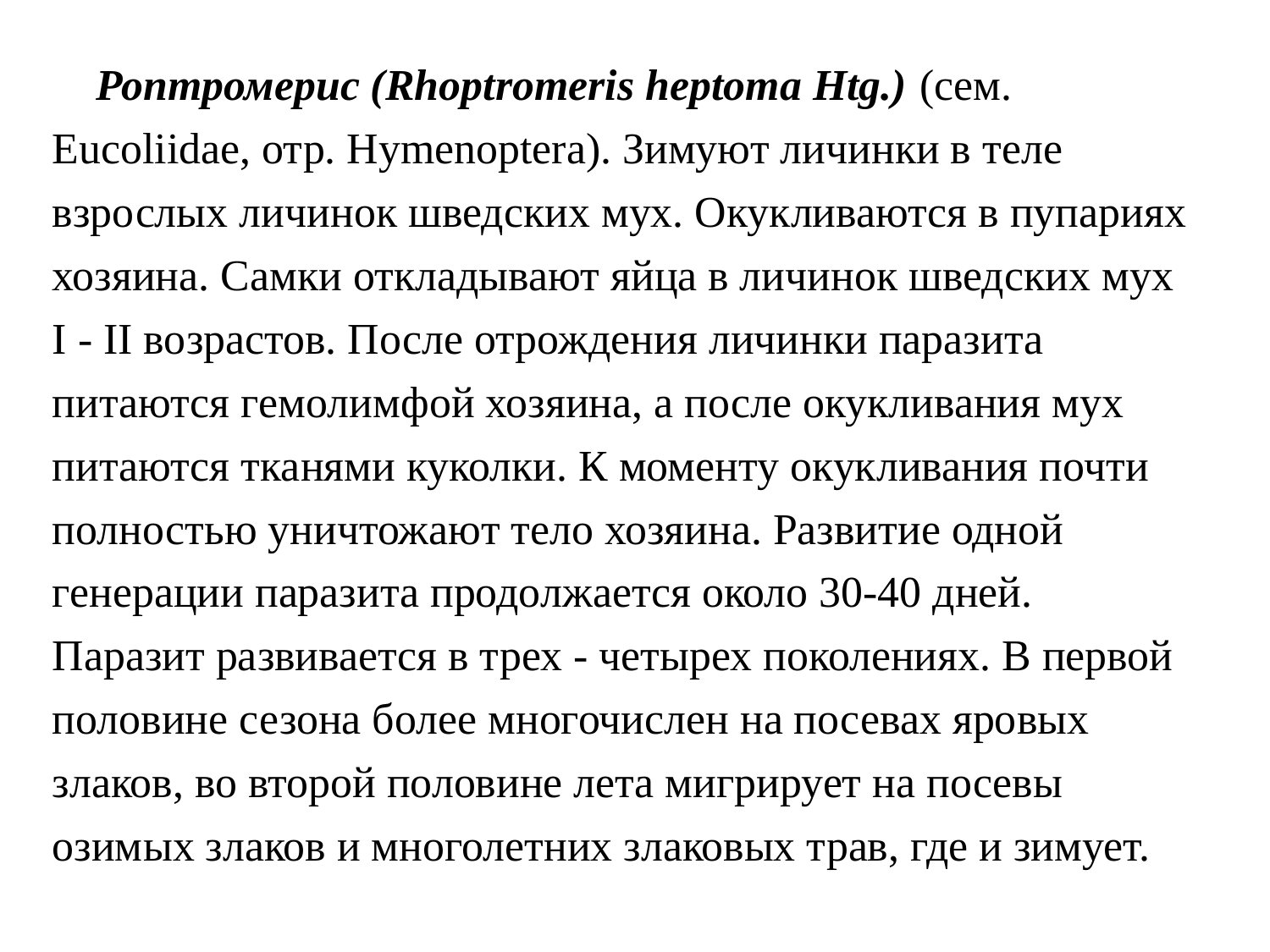

Роптромерис (Rhoptromeris heptoma Htg.) (сем. Eucoliidae, отр. Hymenoptera). Зимуют личинки в теле взрослых личинок шведских мух. Окукливаются в пупариях хозяина. Самки откладывают яйца в личинок шведских мух I - II возрастов. После отрождения личинки паразита питаются гемолимфой хозяина, а после окукливания мух питаются тканями куколки. К моменту окукливания почти полностью уничтожают тело хозяина. Развитие одной генерации паразита продолжается около 30-40 дней. Паразит развивается в трех - четырех поколениях. В первой половине сезона более многочислен на посевах яровых злаков, во второй половине лета мигрирует на посевы озимых злаков и многолетних злаковых трав, где и зимует.